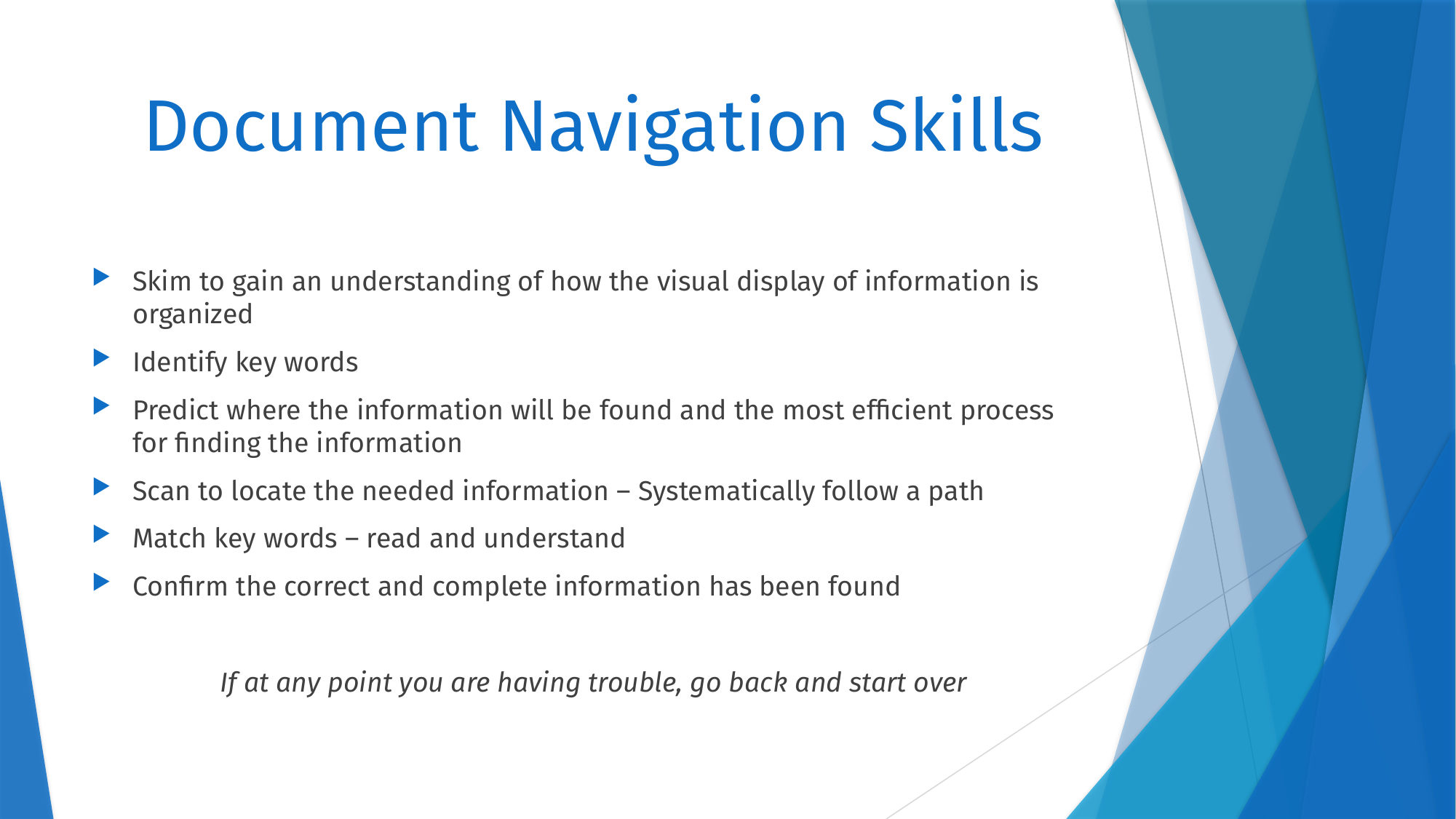

# Document Navigation Skills
Skim to gain an understanding of how the visual display of information is organized
Identify key words
Predict where the information will be found and the most efficient process for finding the information
Scan to locate the needed information – Systematically follow a path
Match key words – read and understand
Confirm the correct and complete information has been found

If at any point you are having trouble, go back and start over